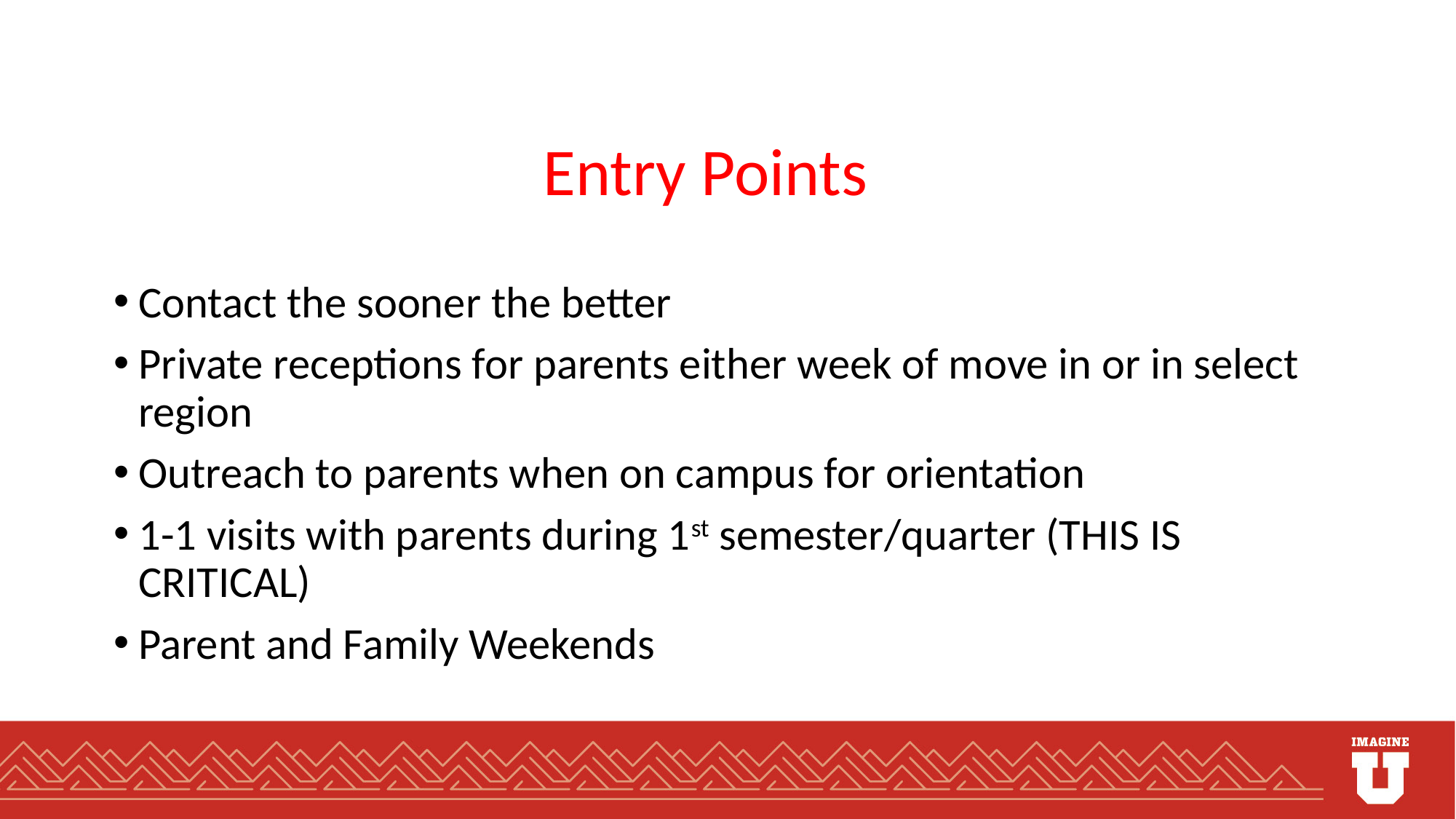

# Entry Points
Contact the sooner the better
Private receptions for parents either week of move in or in select region
Outreach to parents when on campus for orientation
1-1 visits with parents during 1st semester/quarter (THIS IS CRITICAL)
Parent and Family Weekends